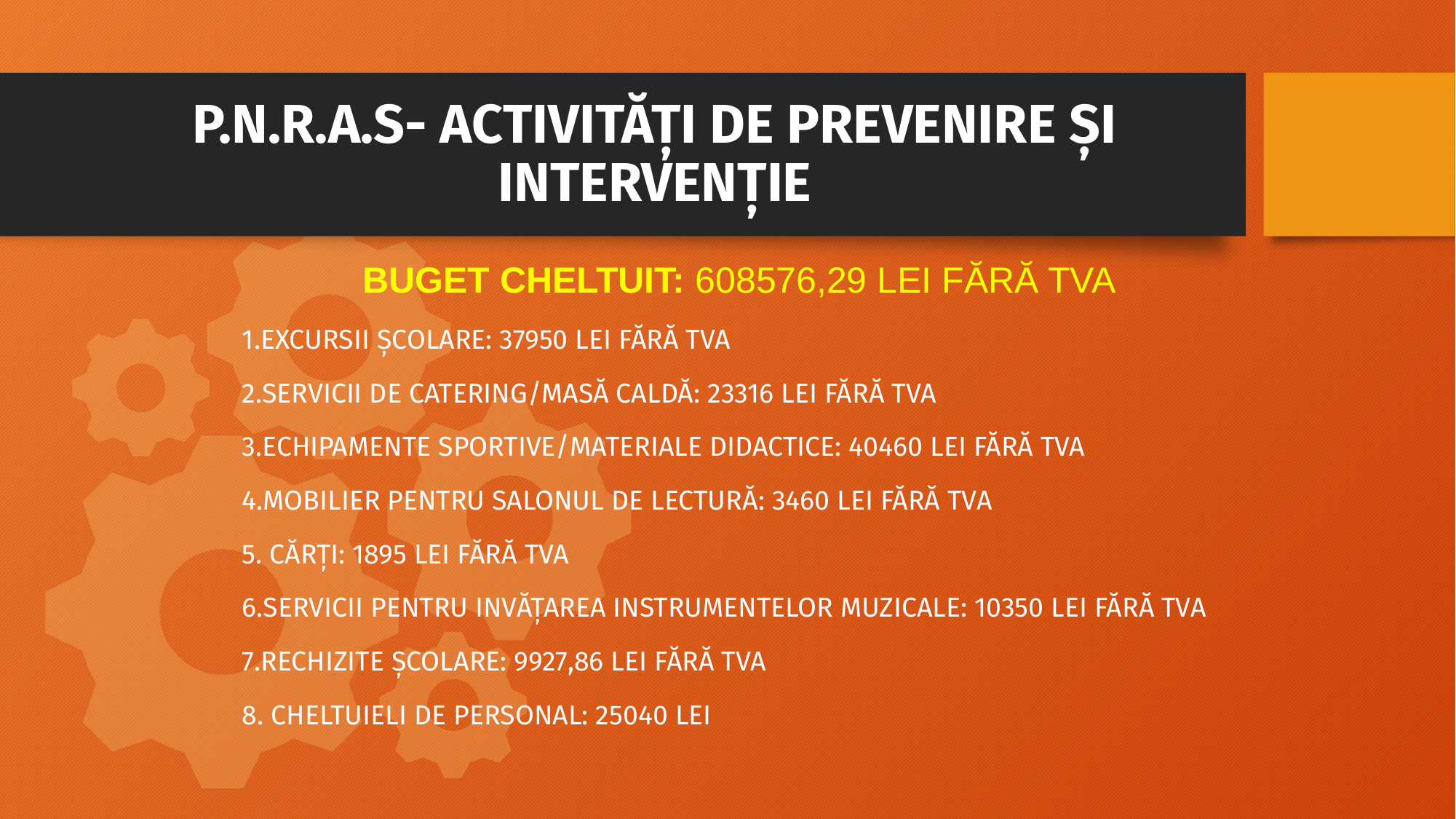

# P.N.R.A.S- ACTIVITĂȚI DE PREVENIRE ȘI INTERVENȚIE
BUGET CHELTUIT: 608576,29 LEI FĂRĂ TVA
1.EXCURSII ȘCOLARE: 37950 LEI FĂRĂ TVA
2.SERVICII DE CATERING/MASĂ CALDĂ: 23316 LEI FĂRĂ TVA
3.ECHIPAMENTE SPORTIVE/MATERIALE DIDACTICE: 40460 LEI FĂRĂ TVA
4.MOBILIER PENTRU SALONUL DE LECTURĂ: 3460 LEI FĂRĂ TVA
5. CĂRȚI: 1895 LEI FĂRĂ TVA
6.SERVICII PENTRU INVĂȚAREA INSTRUMENTELOR MUZICALE: 10350 LEI FĂRĂ TVA
7.RECHIZITE ȘCOLARE: 9927,86 LEI FĂRĂ TVA
8. CHELTUIELI DE PERSONAL: 25040 LEI